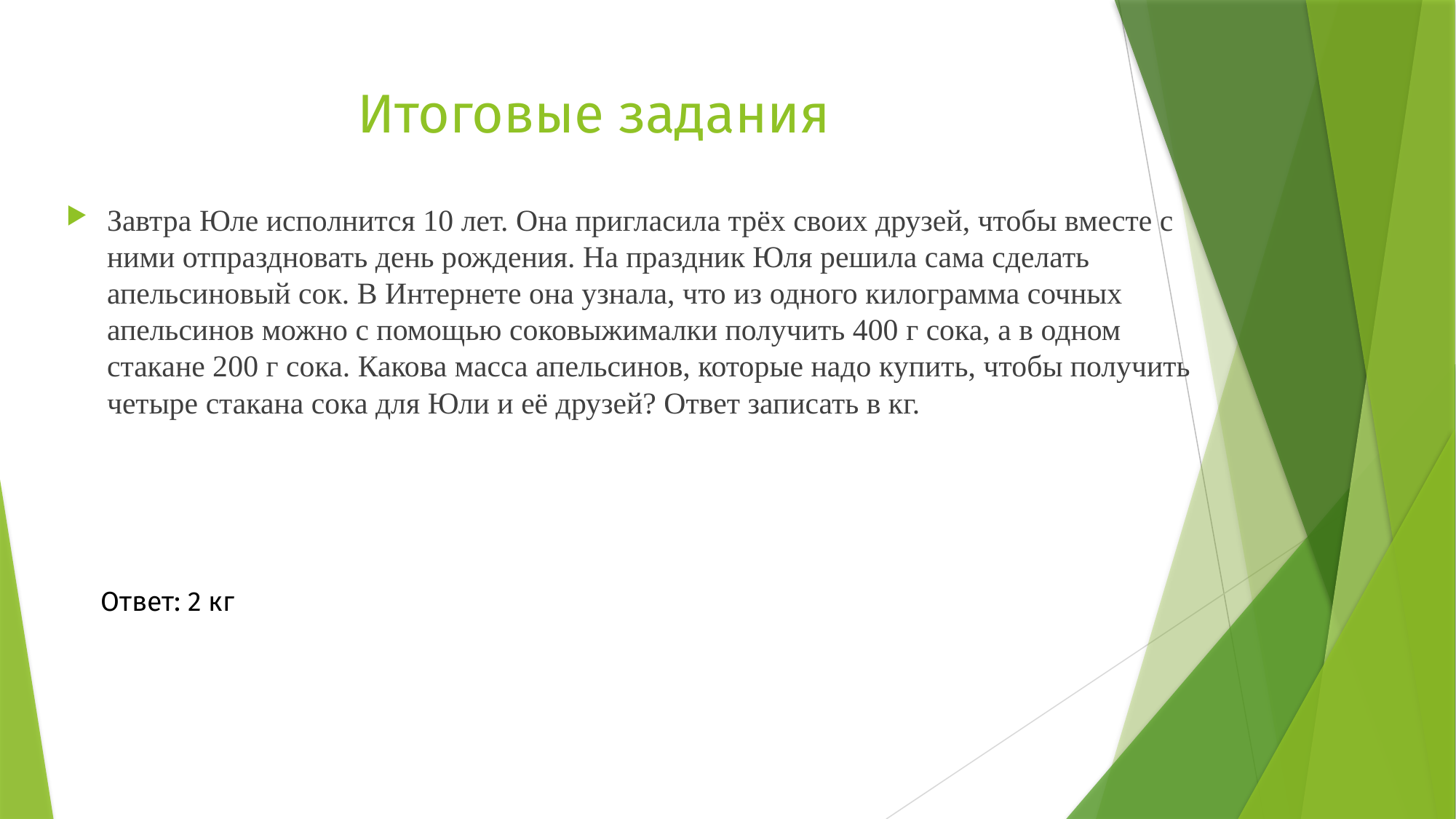

# Итоговые задания
Завтра Юле исполнится 10 лет. Она пригласила трёх своих друзей, чтобы вместе с ними отпраздновать день рождения. На праздник Юля решила сама сделать апельсиновый сок. В Интернете она узнала, что из одного килограмма сочных апельсинов можно с помощью соковыжималки получить 400 г сока, а в одном стакане 200 г сока. Какова масса апельсинов, которые надо купить, чтобы получить четыре стакана сока для Юли и её друзей? Ответ записать в кг.
Ответ: 2 кг